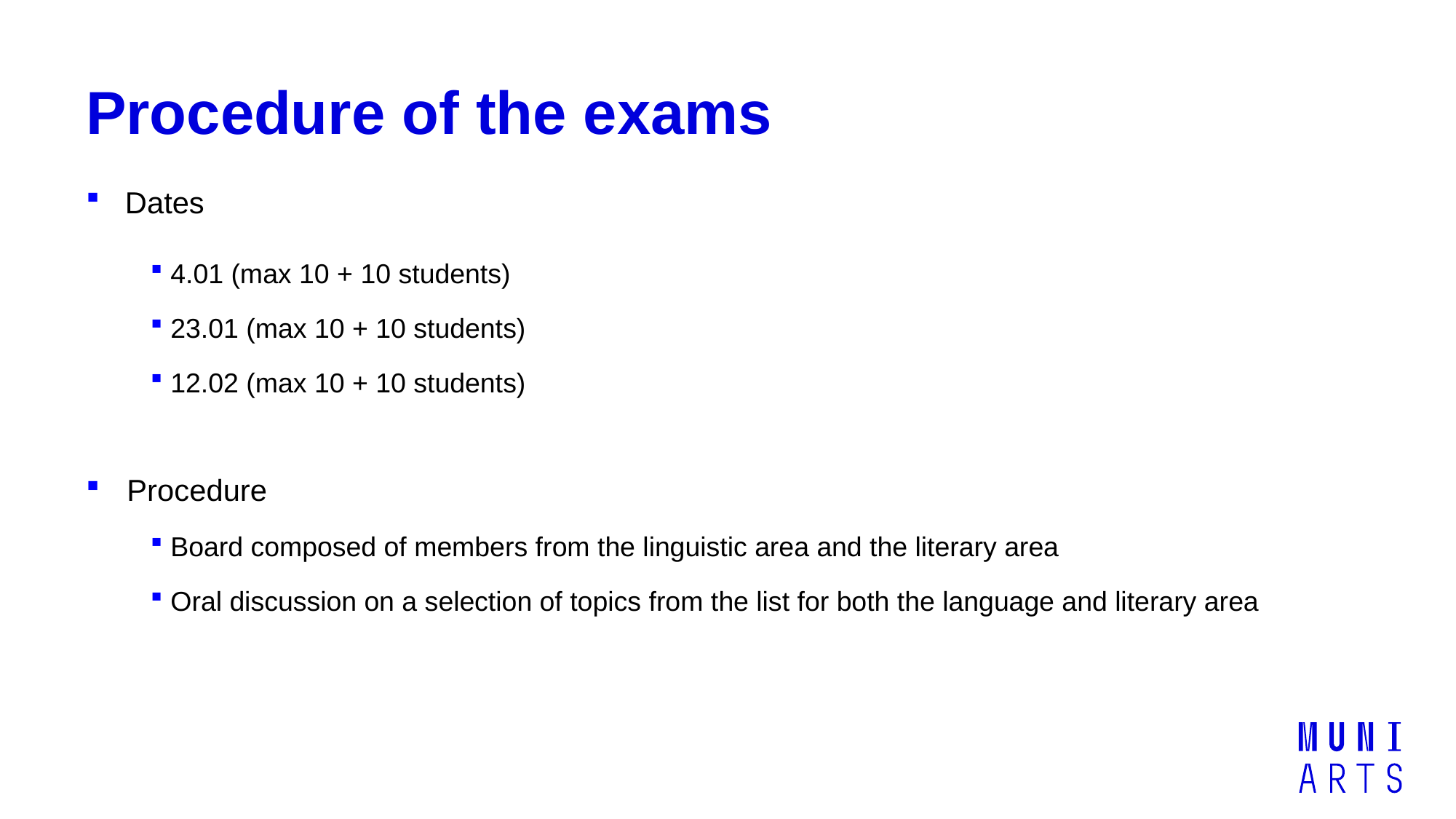

# Procedure of the exams
   Dates
 4.01 (max 10 + 10 students)
 23.01 (max 10 + 10 students)
 12.02 (max 10 + 10 students)

Procedure
 Board composed of members from the linguistic area and the literary area
 Oral discussion on a selection of topics from the list for both the language and literary area